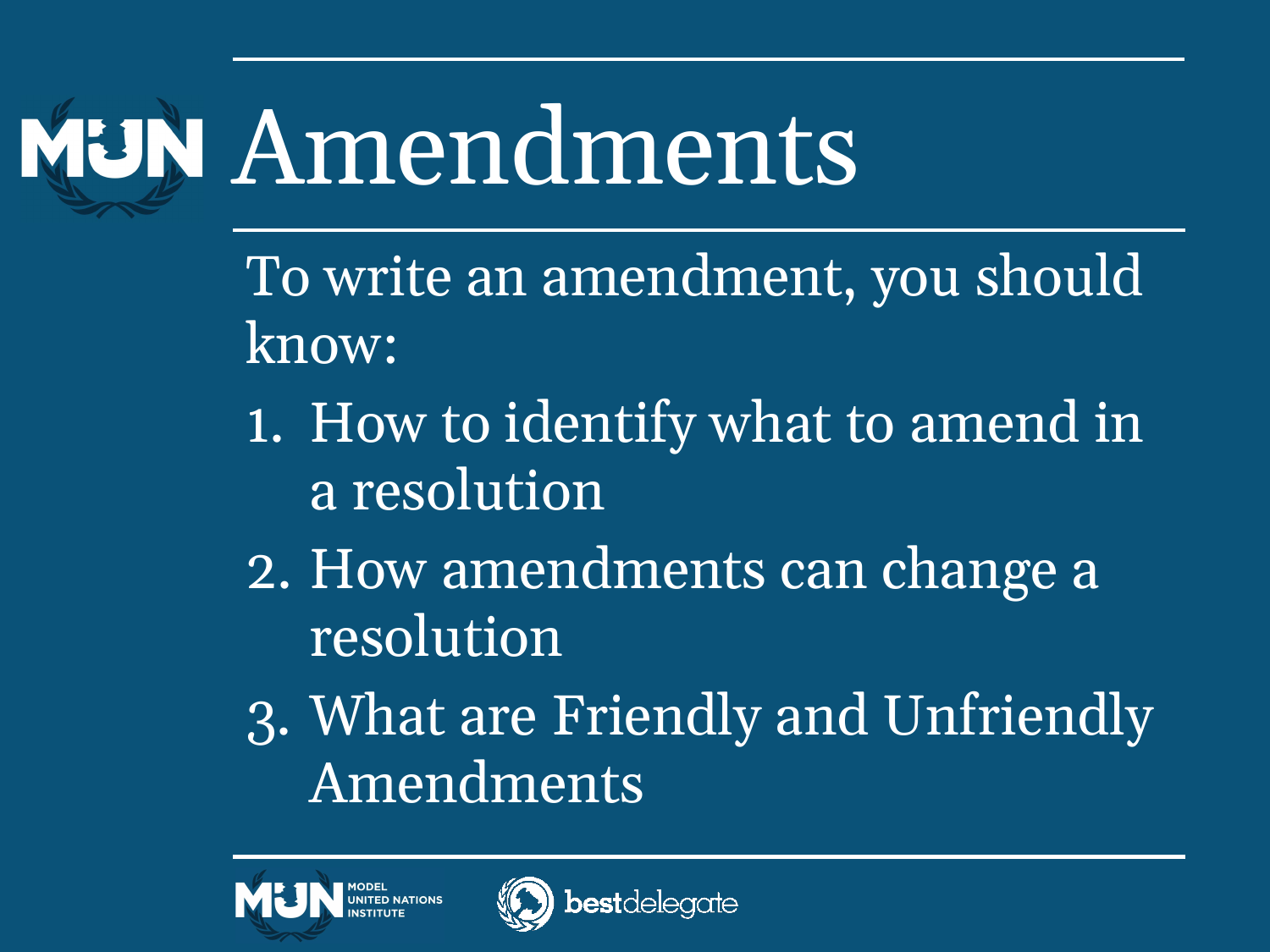

# Amendments
To write an amendment, you should know:
How to identify what to amend in a resolution
How amendments can change a resolution
What are Friendly and Unfriendly Amendments